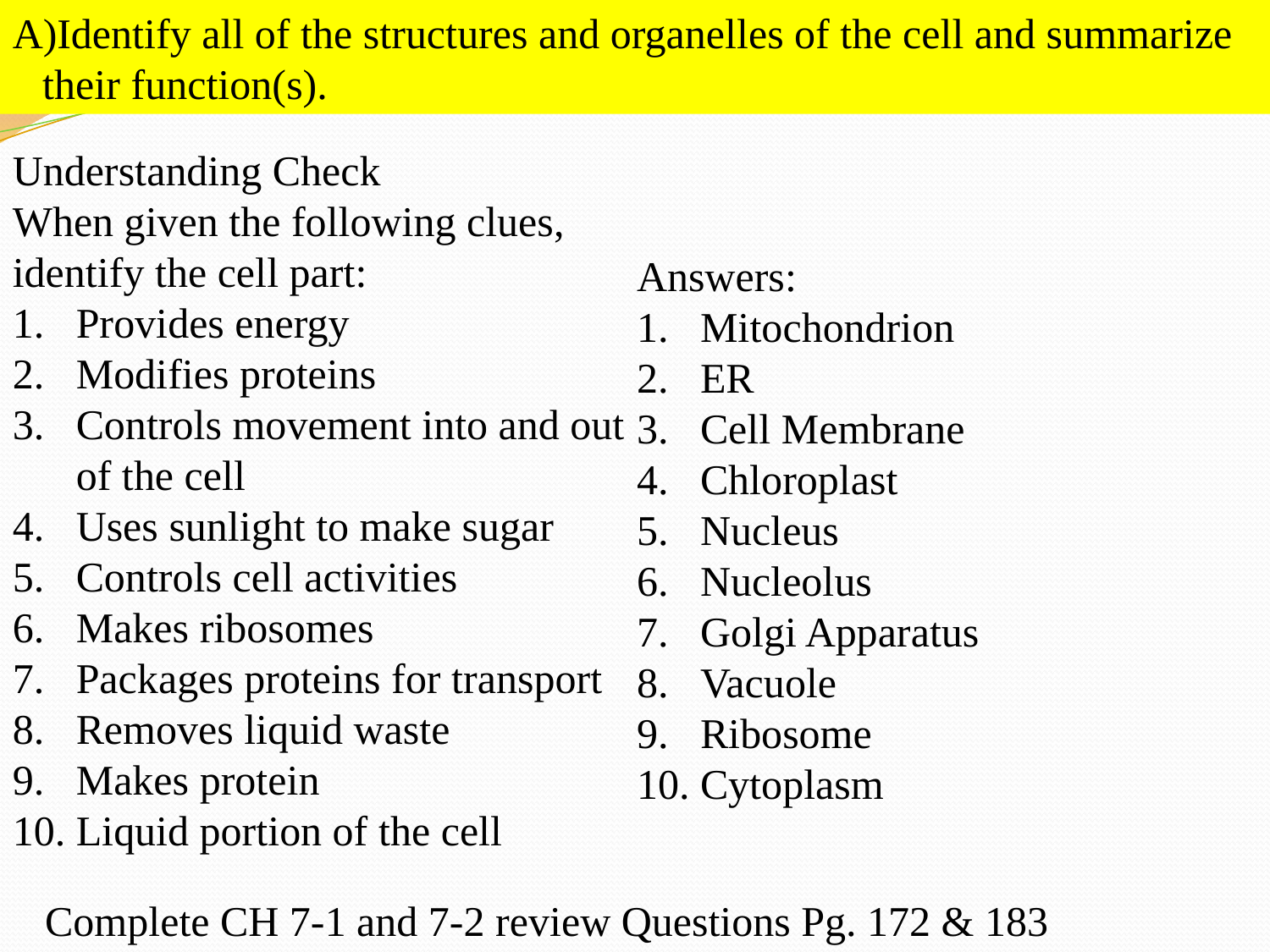

Identify all of the structures and organelles of the cell and summarize their function(s).
Understanding Check
When given the following clues, identify the cell part:
Provides energy
Modifies proteins
Controls movement into and out of the cell
Uses sunlight to make sugar
Controls cell activities
Makes ribosomes
Packages proteins for transport
Removes liquid waste
Makes protein
Liquid portion of the cell

Answers:
Mitochondrion
ER
Cell Membrane
Chloroplast
Nucleus
Nucleolus
Golgi Apparatus
Vacuole
Ribosome
Cytoplasm

Complete CH 7-1 and 7-2 review Questions Pg. 172 & 183